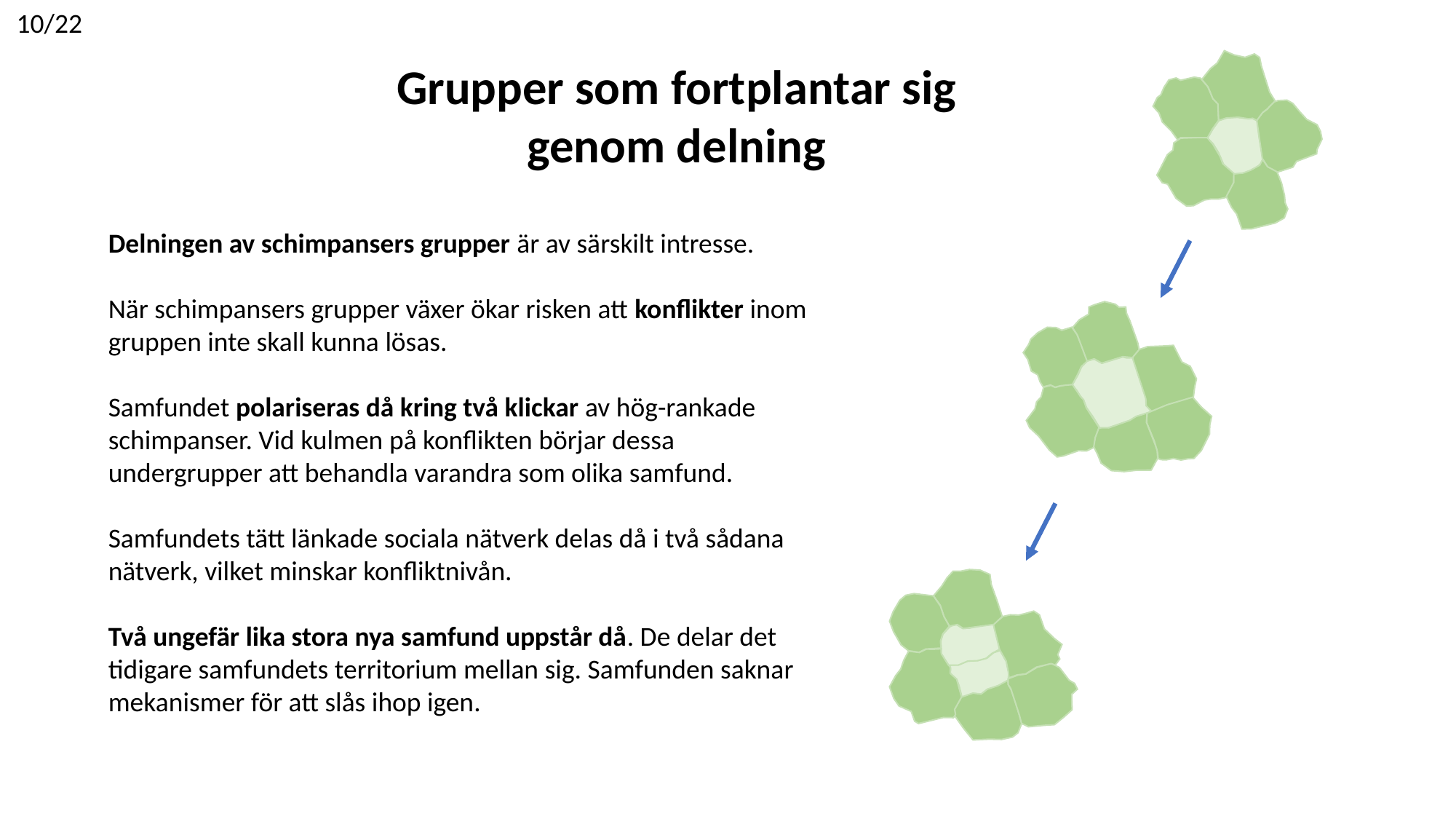

10/22

Grupper som fortplantar sig genom delning
Delningen av schimpansers grupper är av särskilt intresse.

När schimpansers grupper växer ökar risken att konflikter inom gruppen inte skall kunna lösas.

Samfundet polariseras då kring två klickar av hög-rankade schimpanser. Vid kulmen på konflikten börjar dessa undergrupper att behandla varandra som olika samfund.

Samfundets tätt länkade sociala nätverk delas då i två sådana nätverk, vilket minskar konfliktnivån.

Två ungefär lika stora nya samfund uppstår då. De delar det tidigare samfundets territorium mellan sig. Samfunden saknar mekanismer för att slås ihop igen.